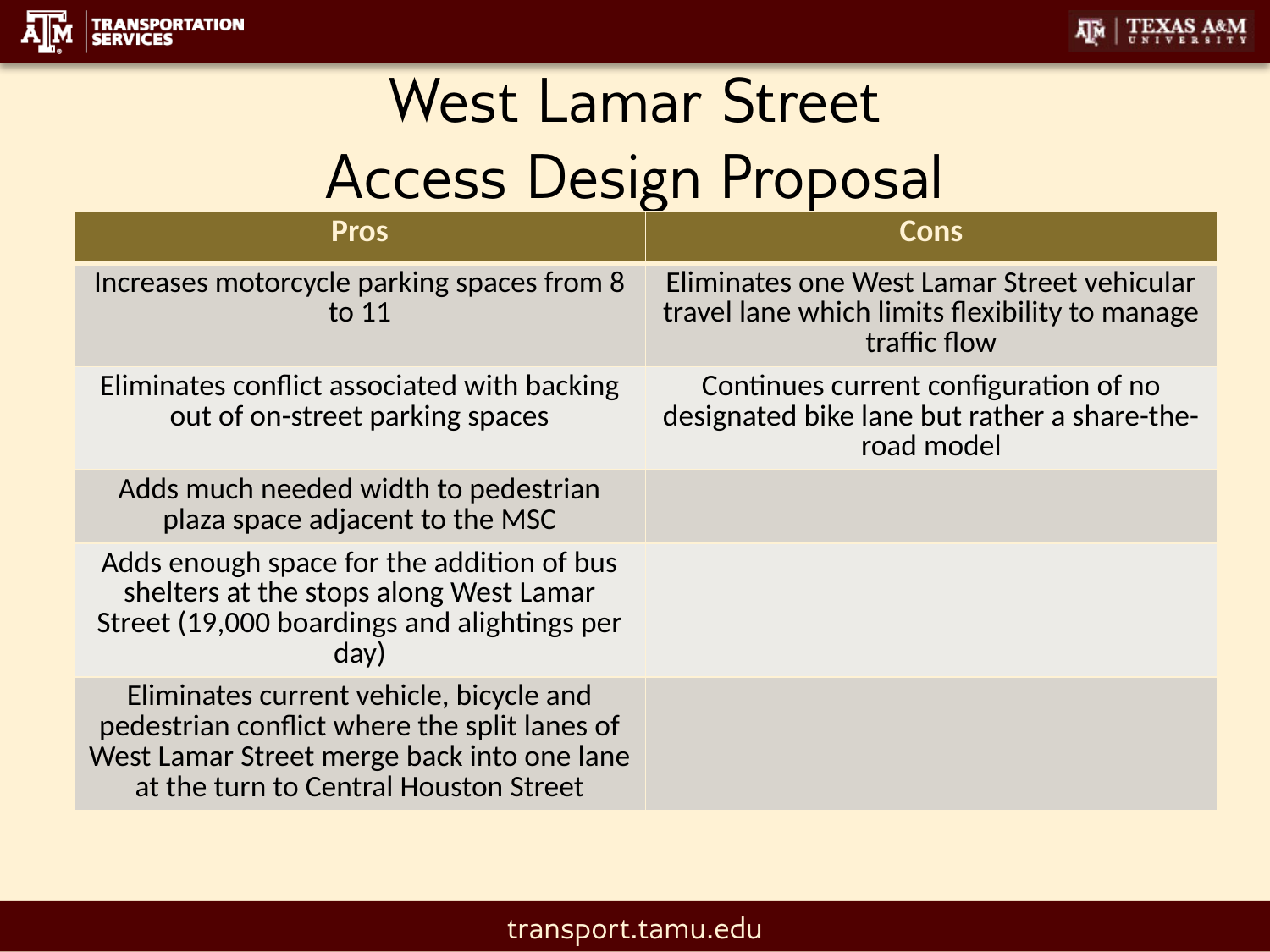

# West Lamar Street Access Design Proposal
| Pros | Cons |
| --- | --- |
| Increases motorcycle parking spaces from 8 to 11 | Eliminates one West Lamar Street vehicular travel lane which limits flexibility to manage traffic flow |
| Eliminates conflict associated with backing out of on-street parking spaces | Continues current configuration of no designated bike lane but rather a share-the-road model |
| Adds much needed width to pedestrian plaza space adjacent to the MSC |  |
| Adds enough space for the addition of bus shelters at the stops along West Lamar Street (19,000 boardings and alightings per day) |  |
| Eliminates current vehicle, bicycle and pedestrian conflict where the split lanes of West Lamar Street merge back into one lane at the turn to Central Houston Street |  |